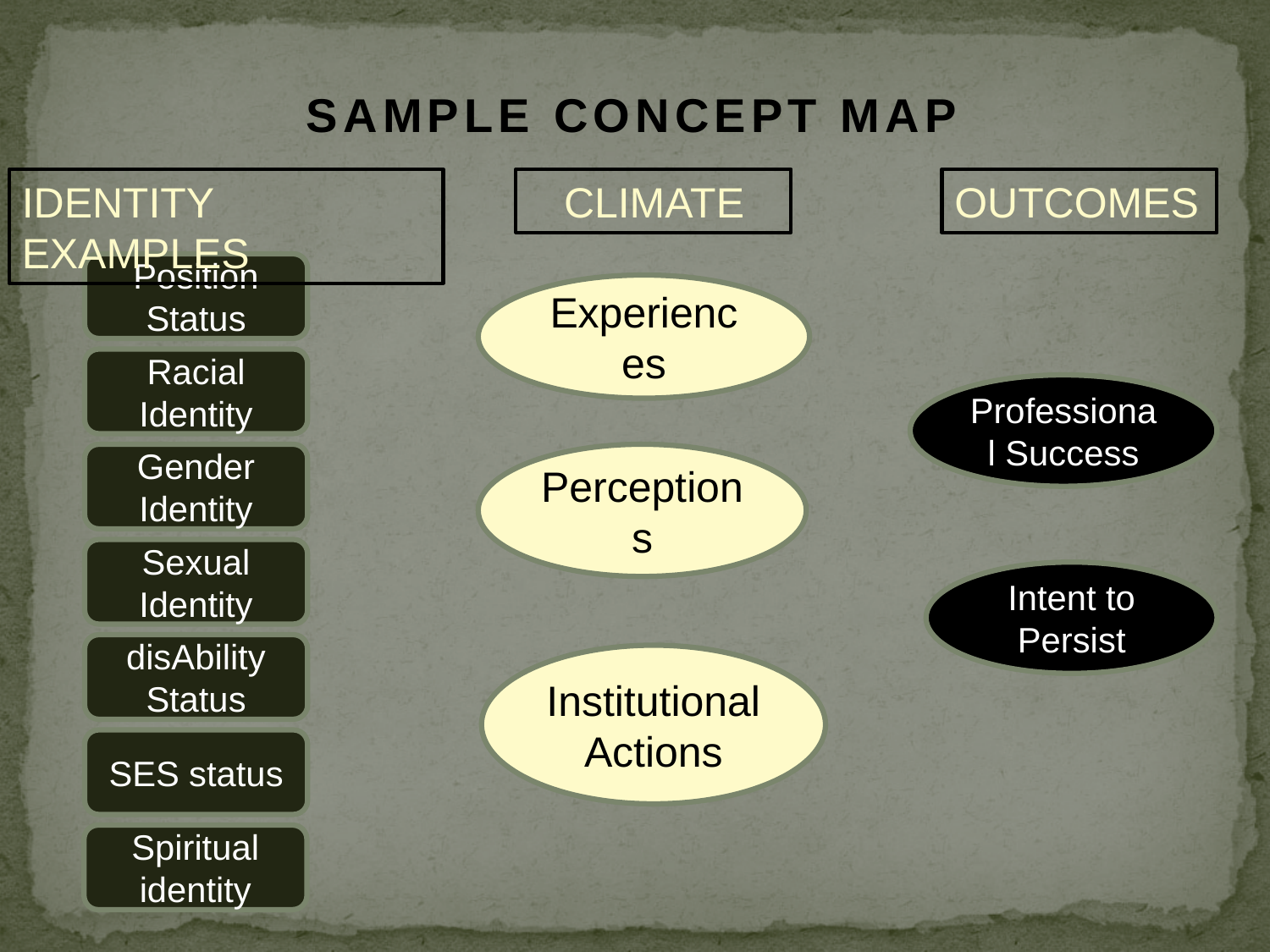

# SAMPLE CONCEPT MAP
IDENTITY EXAMPLES
   CLIMATE
OUTCOMES
Position Status
Experiences
Racial Identity
Professional Success
Gender Identity
Perceptions
Sexual Identity
Intent to Persist
disAbility Status
Institutional Actions
SES status
Spiritual identity